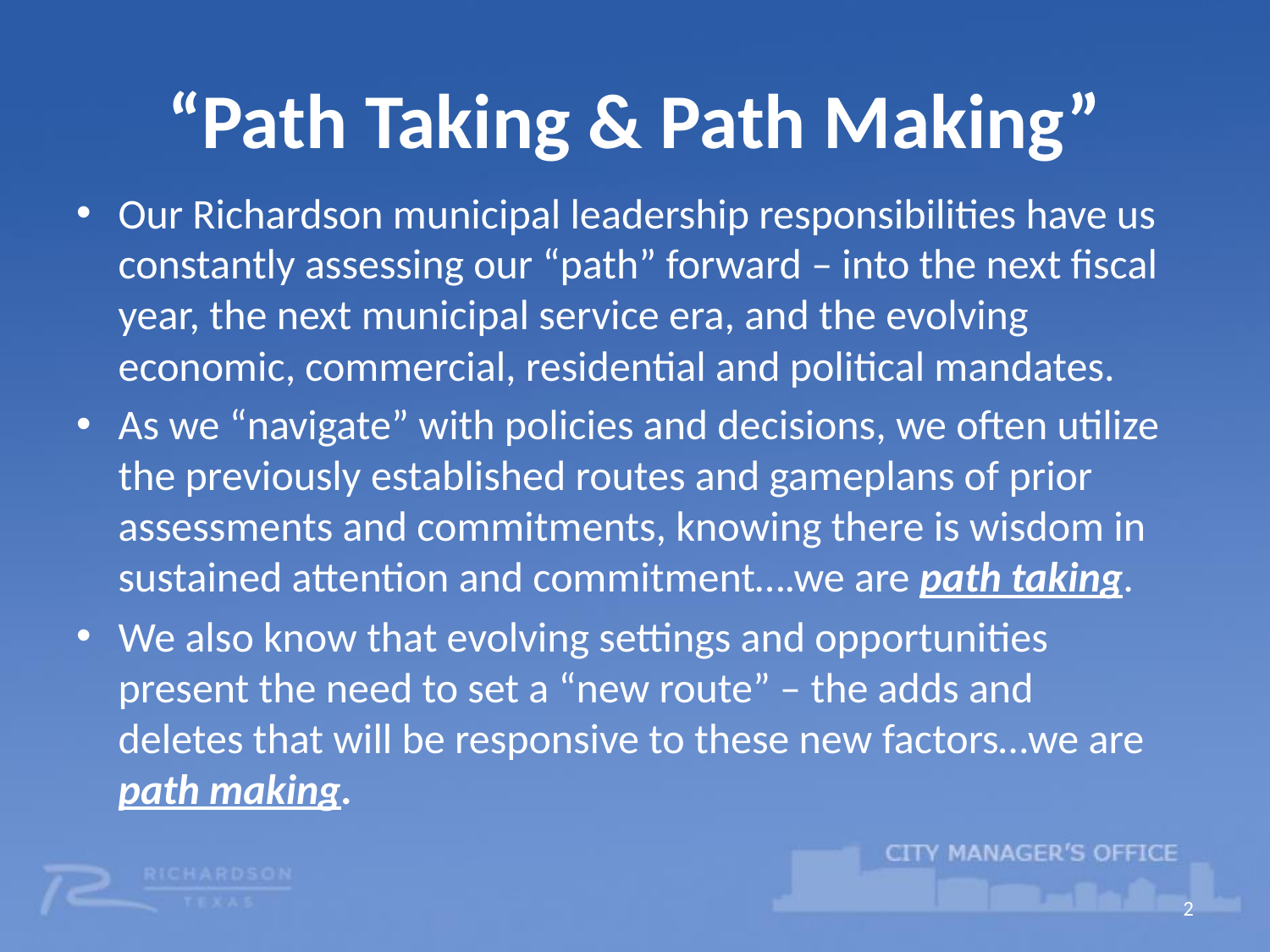

# “Path Taking & Path Making”
Our Richardson municipal leadership responsibilities have us constantly assessing our “path” forward – into the next fiscal year, the next municipal service era, and the evolving economic, commercial, residential and political mandates.
As we “navigate” with policies and decisions, we often utilize the previously established routes and gameplans of prior assessments and commitments, knowing there is wisdom in sustained attention and commitment….we are path taking.
We also know that evolving settings and opportunities present the need to set a “new route” – the adds and deletes that will be responsive to these new factors…we are path making.
2